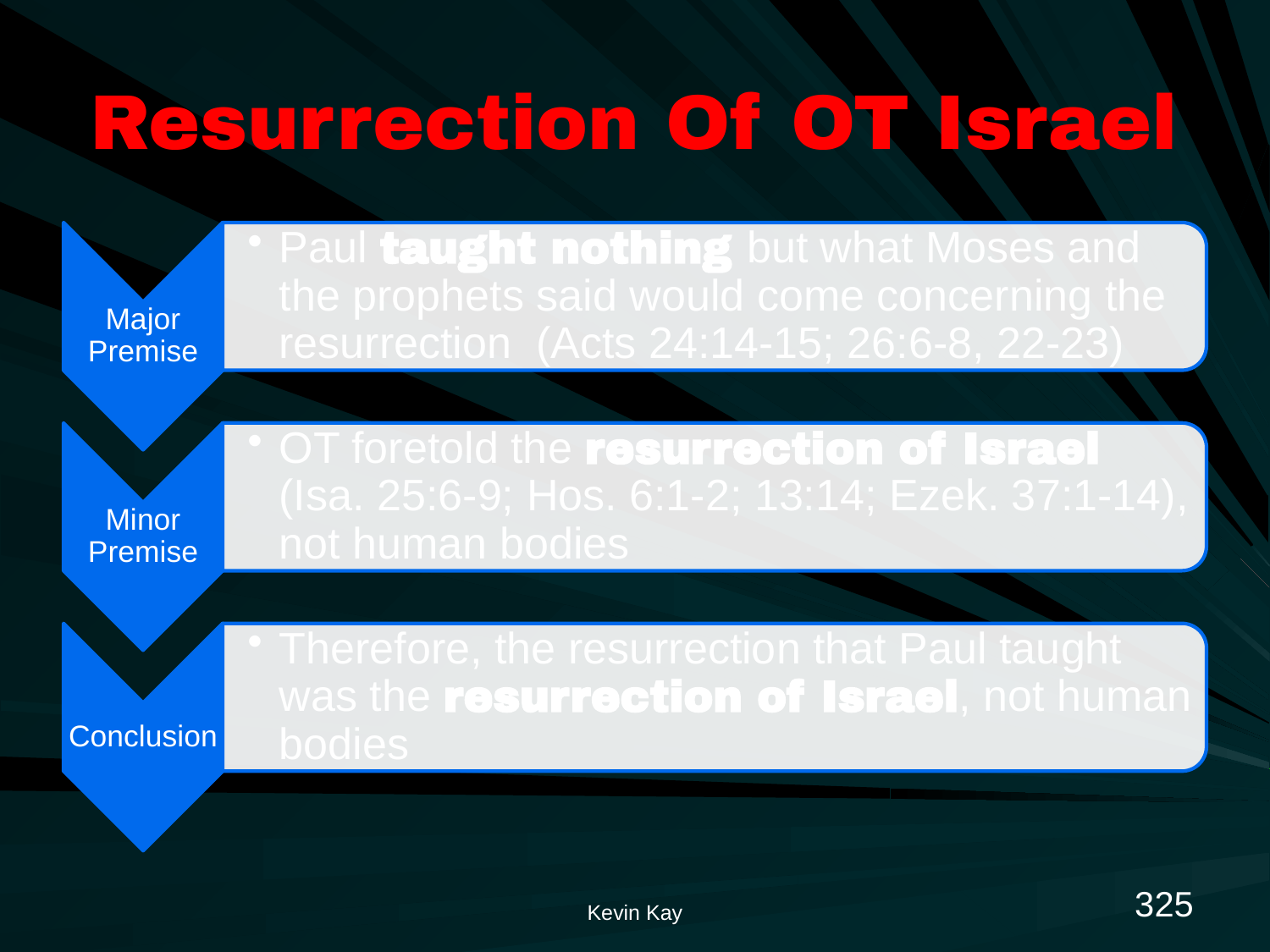

# Resurrection Of OT Israel
Major Premise
Paul taught nothing but what Moses and the prophets said would come concerning the resurrection  (Acts 24:14-15; 26:6-8, 22-23)
Minor Premise
OT foretold the resurrection of Israel  (Isa. 25:6-9; Hos. 6:1-2; 13:14; Ezek. 37:1-14), not human bodies
Conclusion
Therefore, the resurrection that Paul taught was the resurrection of Israel, not human bodies
325
Kevin Kay